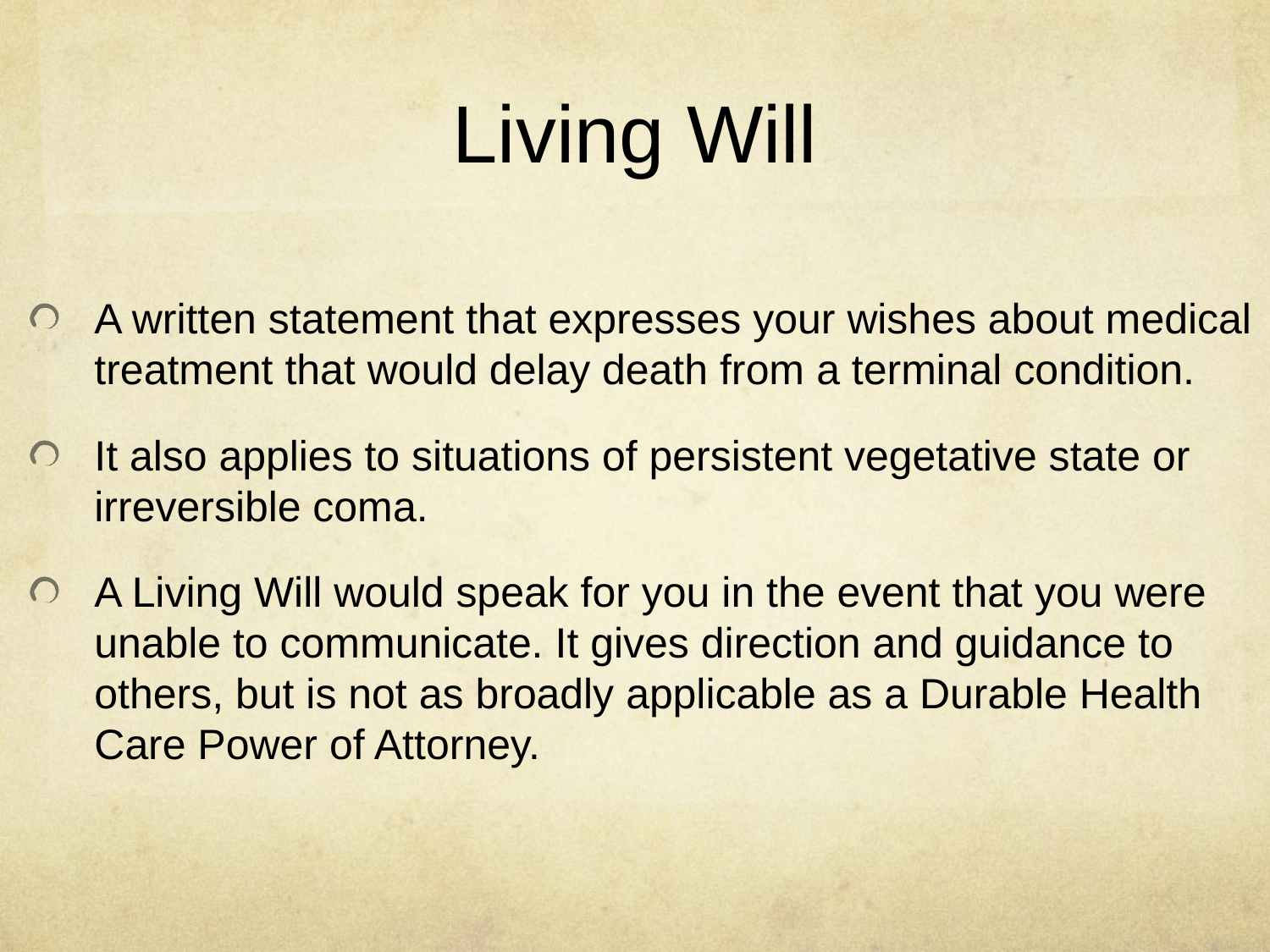

# Living Will
A written statement that expresses your wishes about medical treatment that would delay death from a terminal condition.
It also applies to situations of persistent vegetative state or irreversible coma.
A Living Will would speak for you in the event that you were unable to communicate. It gives direction and guidance to others, but is not as broadly applicable as a Durable Health Care Power of Attorney.